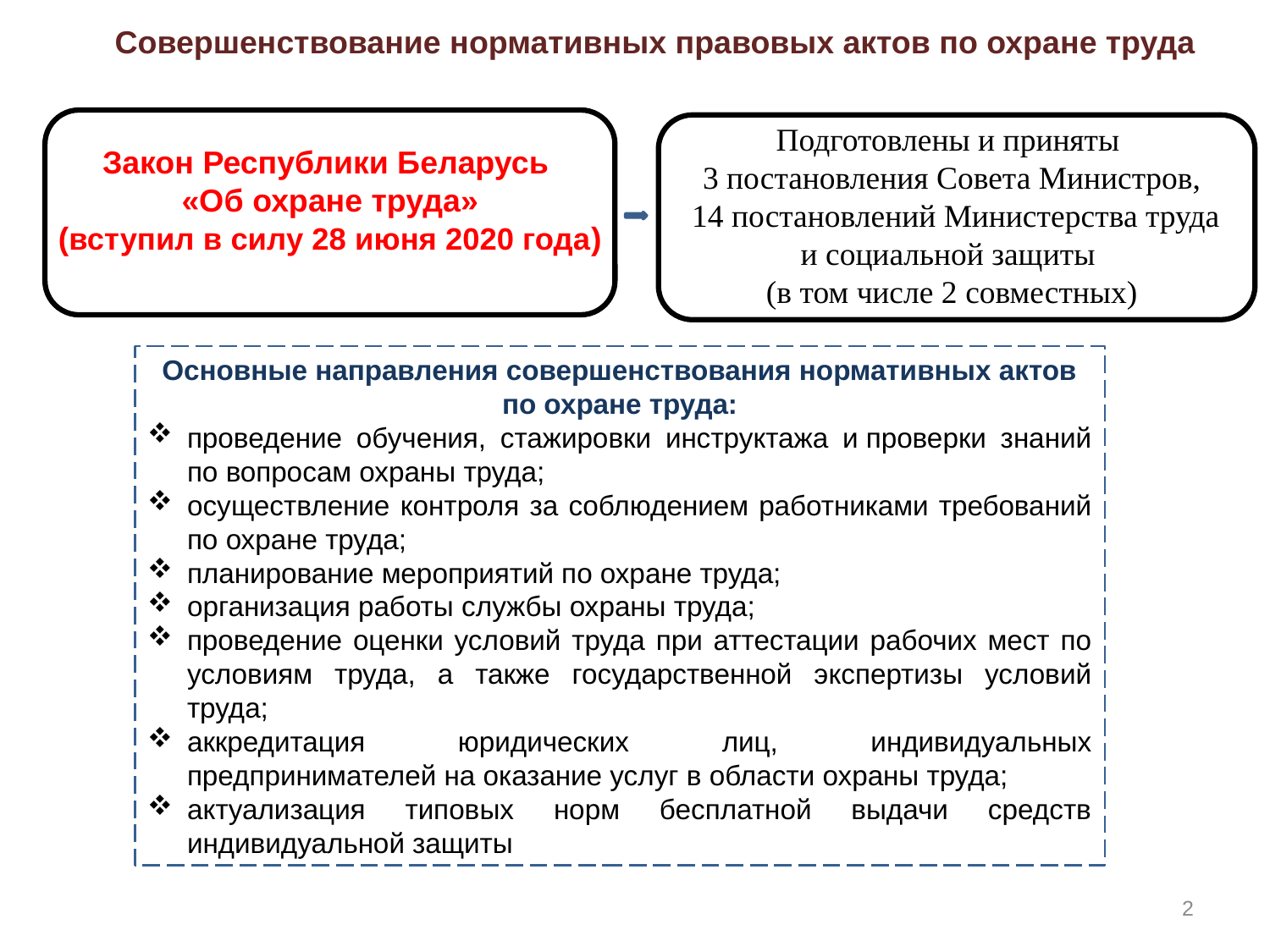

Совершенствование нормативных правовых актов по охране труда

Подготовлены и приняты
3 постановления Совета Министров,
 14 постановлений Министерства труда и социальной защиты
(в том числе 2 совместных)

Закон Республики Беларусь
«Об охране труда»
(вступил в силу 28 июня 2020 года)

Основные направления совершенствования нормативных актов по охране труда:
проведение обучения, стажировки инструктажа и проверки знаний по вопросам охраны труда;
осуществление контроля за соблюдением работниками требований по охране труда;
планирование мероприятий по охране труда;
организация работы службы охраны труда;
проведение оценки условий труда при аттестации рабочих мест по условиям труда, а также государственной экспертизы условий труда;
аккредитация юридических лиц, индивидуальных предпринимателей на оказание услуг в области охраны труда;
актуализация типовых норм бесплатной выдачи средств индивидуальной защиты
2